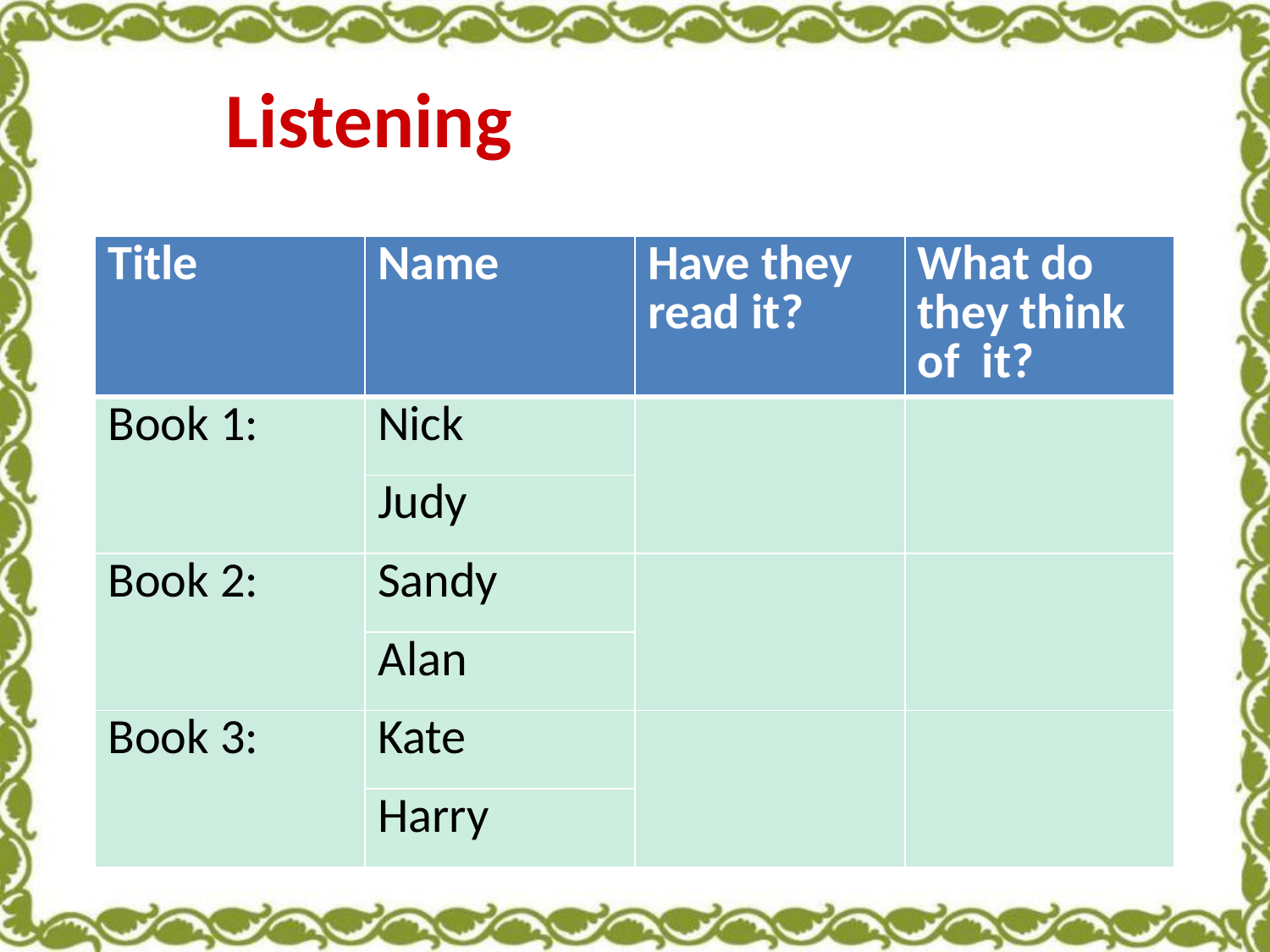

Listening
| Title | Name | Have they read it? | What do they think of it? |
| --- | --- | --- | --- |
| Book 1: | Nick |  |  |
|  | Judy |  |  |
| Book 2: | Sandy |  |  |
|  | Alan |  |  |
| Book 3: | Kate |  |  |
|  | Harry |  |  |